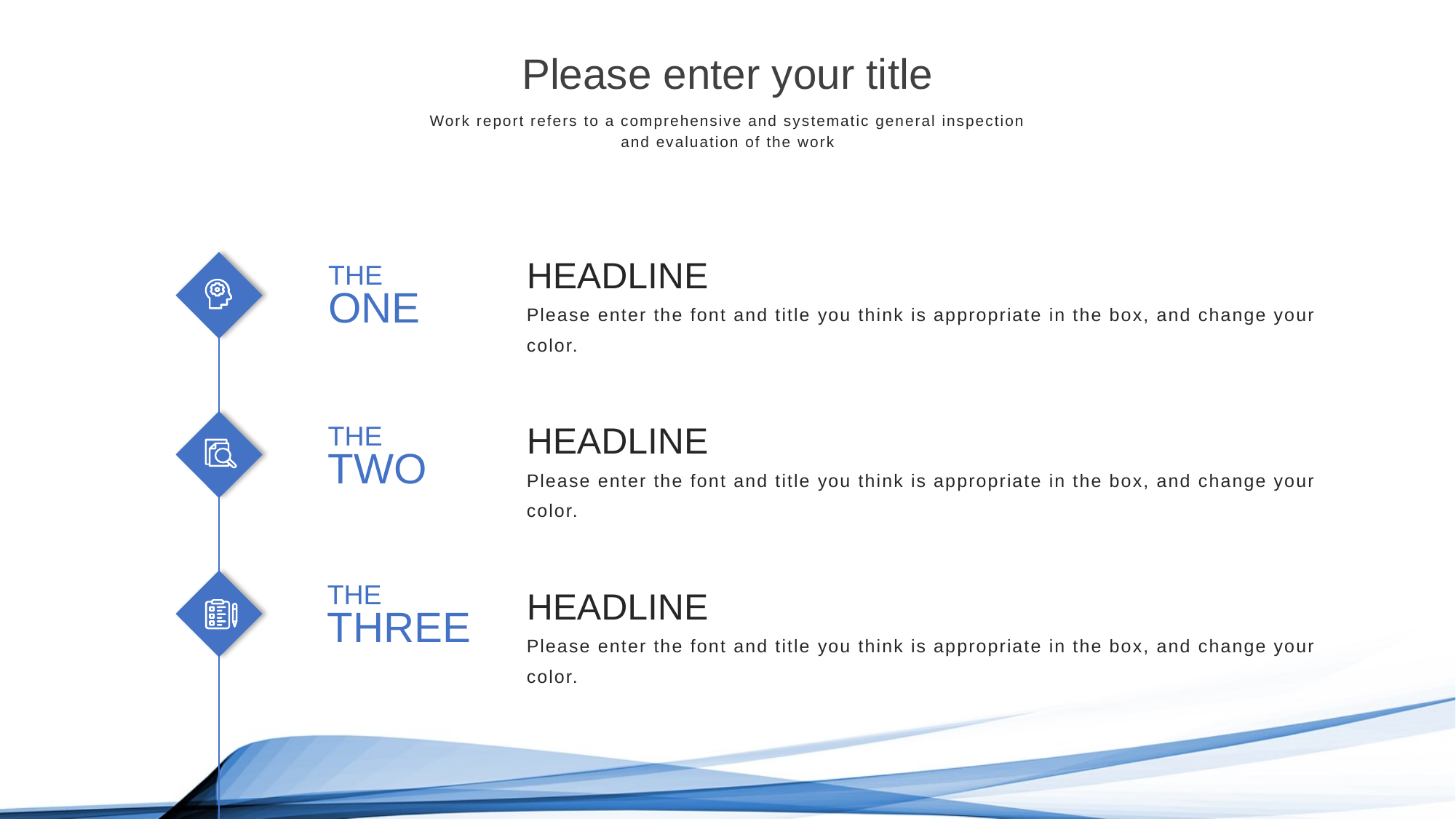

Please enter your title
Work report refers to a comprehensive and systematic general inspection and evaluation of the work
HEADLINE
THE
ONE

Please enter the font and title you think is appropriate in the box, and change your color.
THE
TWO

HEADLINE

Please enter the font and title you think is appropriate in the box, and change your color.
THE
THREE

HEADLINE

Please enter the font and title you think is appropriate in the box, and change your color.